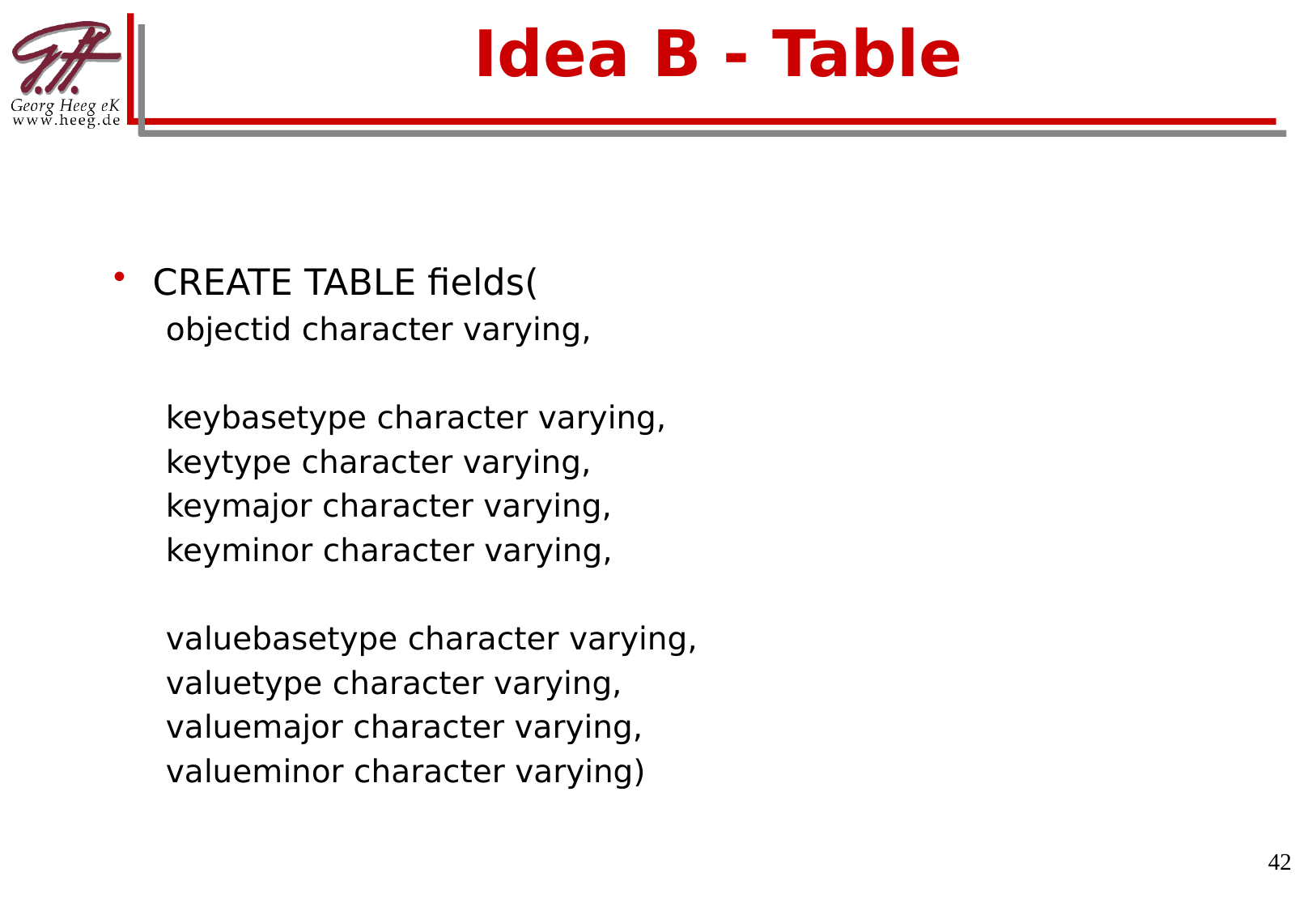

# Idea B - Table
CREATE TABLE fields(
objectid character varying,

keybasetype character varying,
keytype character varying,
keymajor character varying,
keyminor character varying,

valuebasetype character varying,
valuetype character varying,
valuemajor character varying,
valueminor character varying)
42